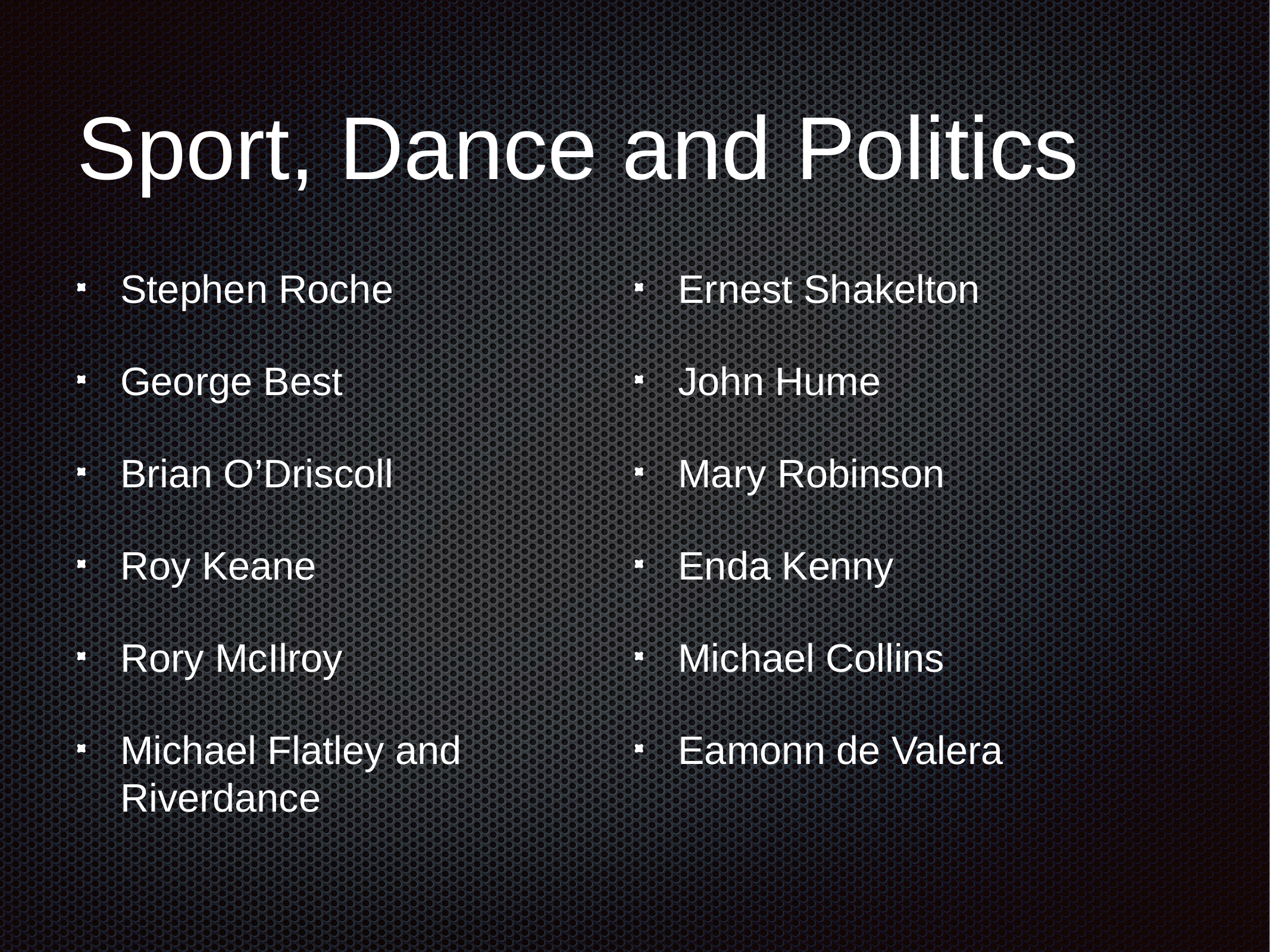

# Sport, Dance and Politics
Stephen Roche
George Best
Brian O’Driscoll
Roy Keane
Rory McIlroy
Michael Flatley and Riverdance
Ernest Shakelton
John Hume
Mary Robinson
Enda Kenny
Michael Collins
Eamonn de Valera